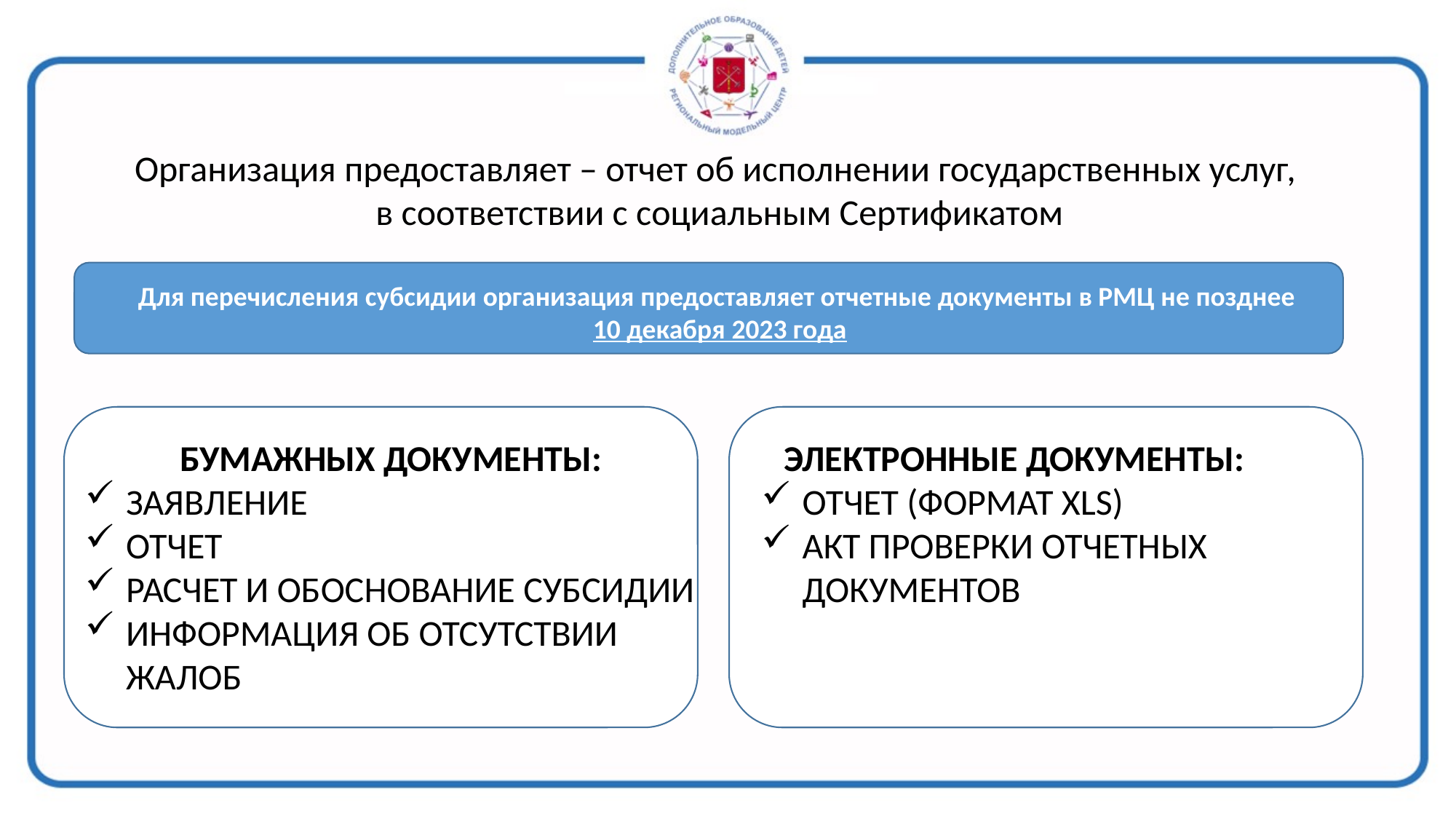

Организация предоставляет – отчет об исполнении государственных услуг,
в соответствии с социальным Сертификатом

Для перечисления субсидии организация предоставляет отчетные документы в РМЦ не позднее
10 декабря 2023 года

БУМАЖНЫХ ДОКУМЕНТЫ:
ЗАЯВЛЕНИЕ
ОТЧЕТ
РАСЧЕТ И ОБОСНОВАНИЕ СУБСИДИИ
ИНФОРМАЦИЯ ОБ ОТСУТСТВИИ ЖАЛОБ
ЭЛЕКТРОННЫЕ ДОКУМЕНТЫ:
ОТЧЕТ (ФОРМАТ XLS)
АКТ ПРОВЕРКИ ОТЧЕТНЫХ ДОКУМЕНТОВ